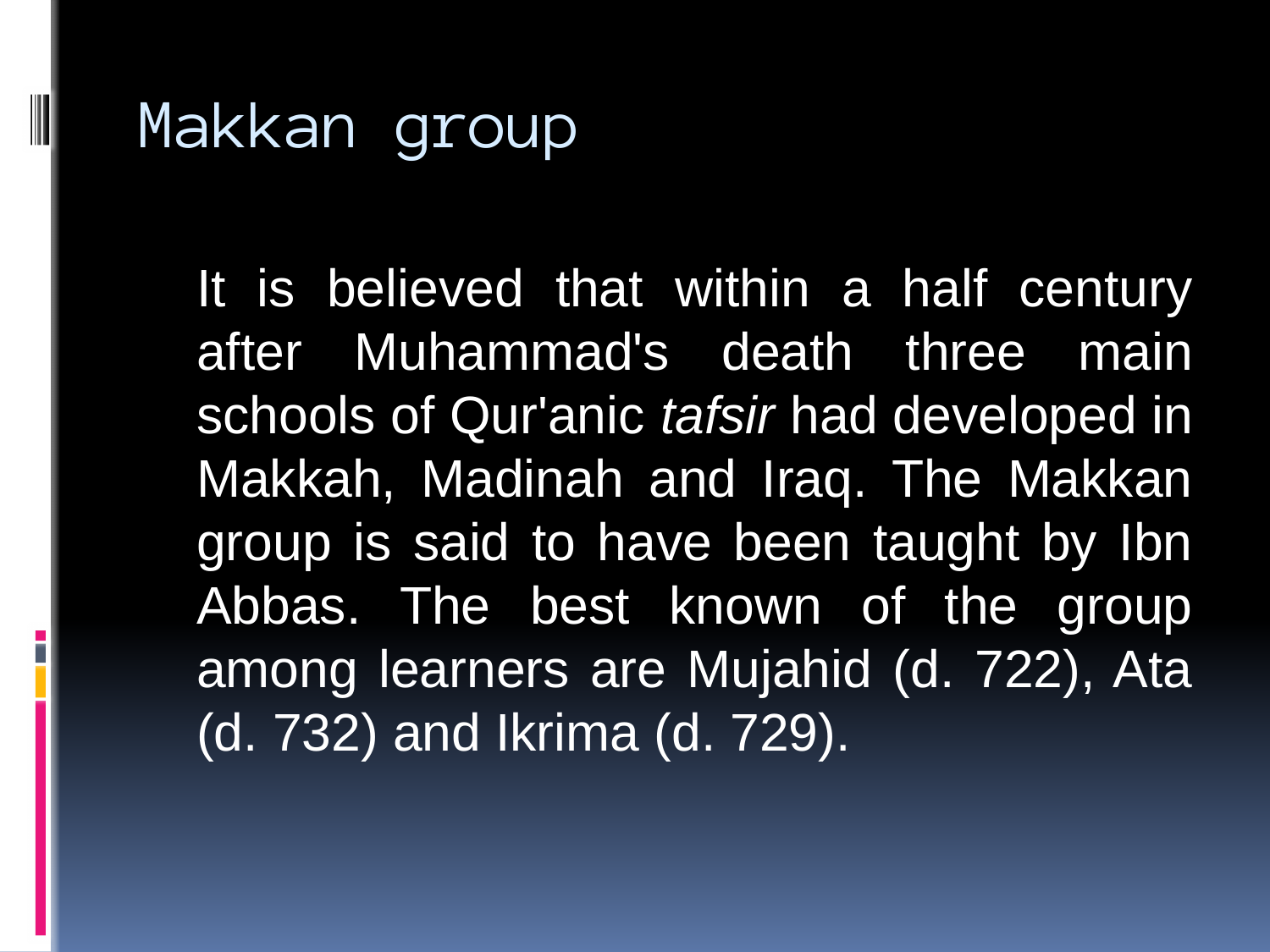

# Makkan group
	It is believed that within a half century after Muhammad's death three main schools of Qur'anic tafsir had developed in Makkah, Madinah and Iraq. The Makkan group is said to have been taught by Ibn Abbas. The best known of the group among learners are Mujahid (d. 722), Ata (d. 732) and Ikrima (d. 729).